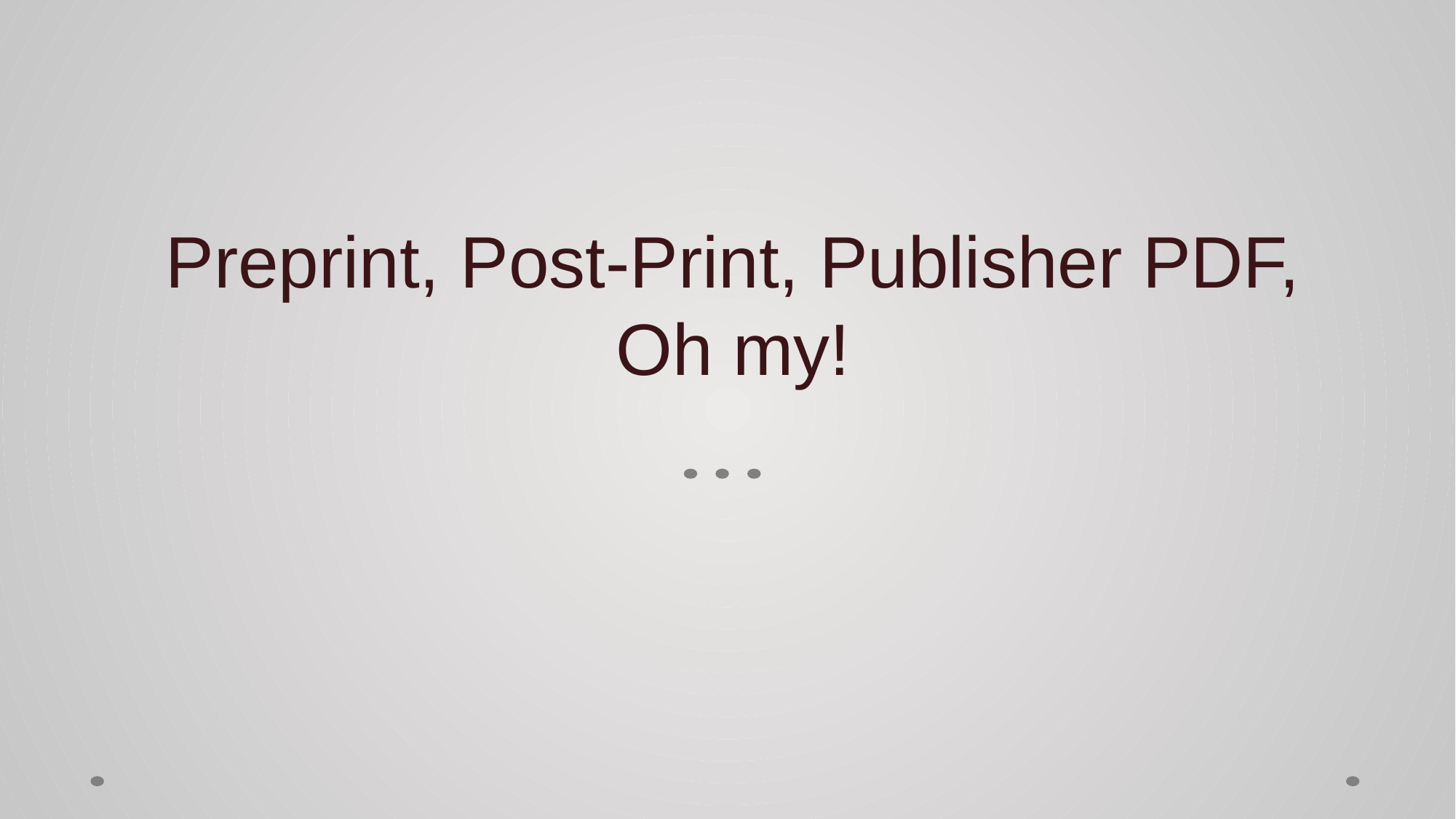

# Preprint, Post-Print, Publisher PDF, Oh my!